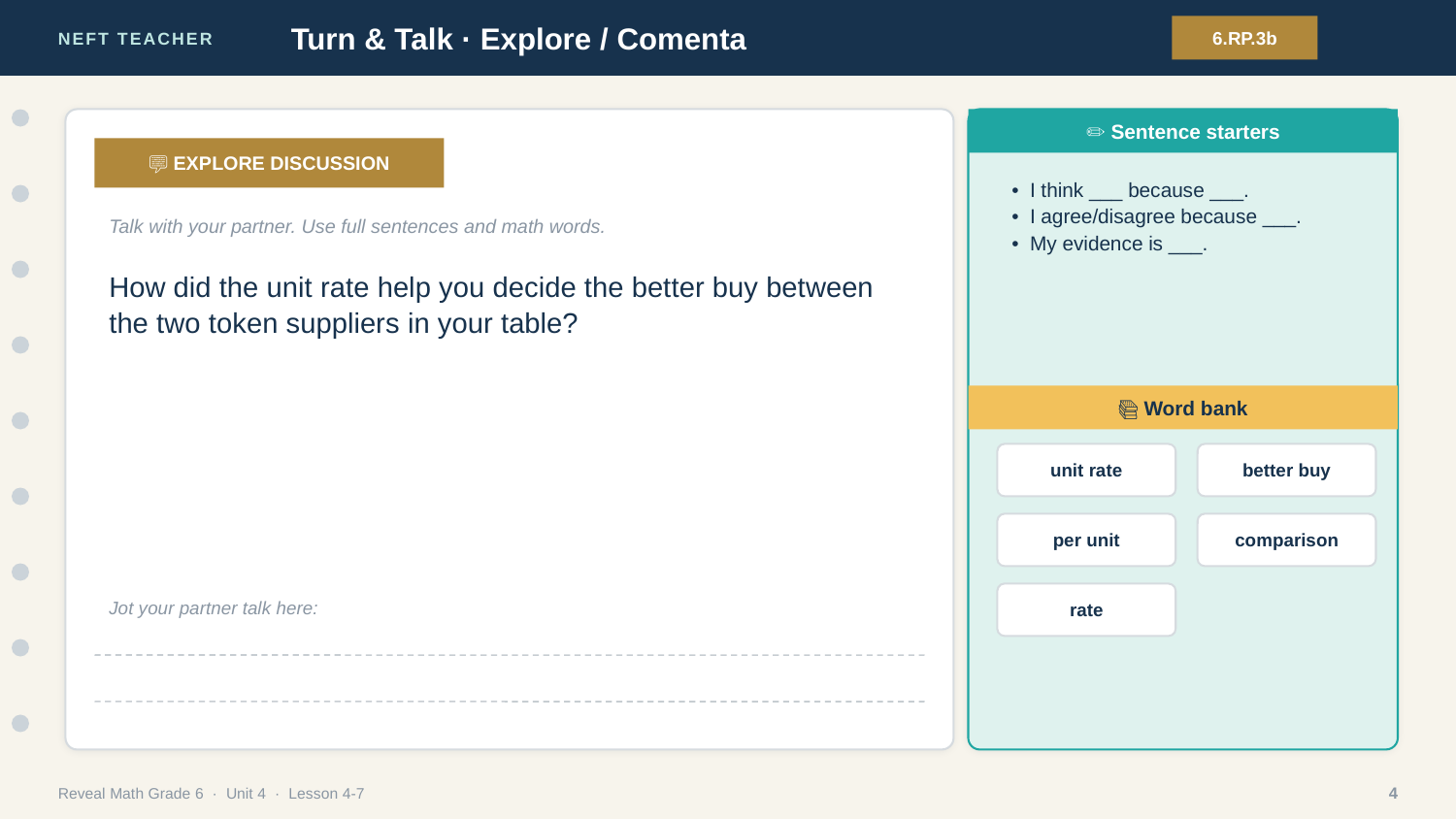

NEFT TEACHER
Turn & Talk · Explore / Comenta
6.RP.3b

✏️ Sentence starters
💬 EXPLORE DISCUSSION
•  I think ___ because ___.
•  I agree/disagree because ___.
•  My evidence is ___.

Talk with your partner. Use full sentences and math words.
How did the unit rate help you decide the better buy between the two token suppliers in your table?

📚 Word bank

unit rate
better buy

per unit
comparison

rate
Jot your partner talk here:

Reveal Math Grade 6  ·  Unit 4  ·  Lesson 4-7
4